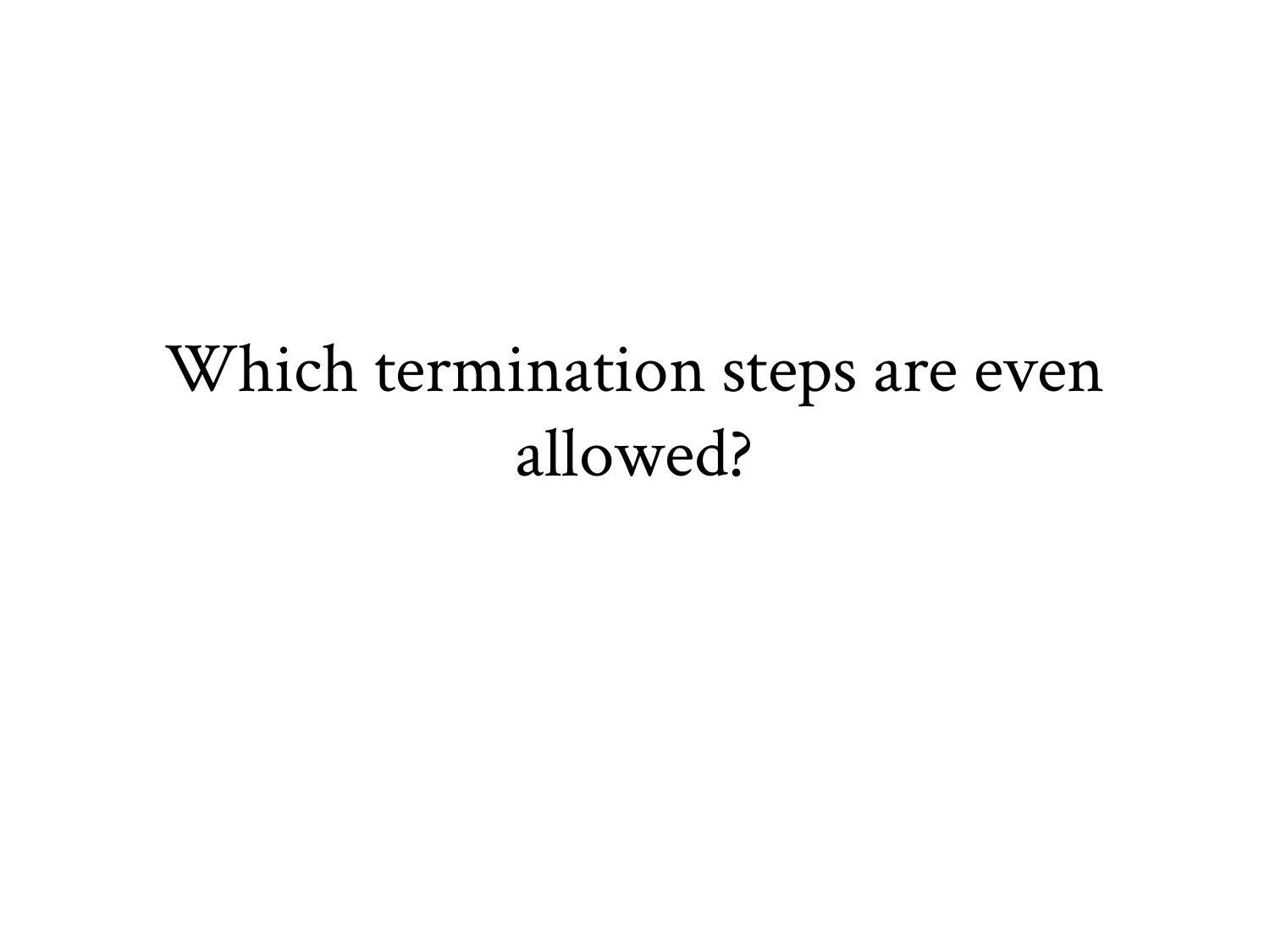

# Which termination steps are even allowed?